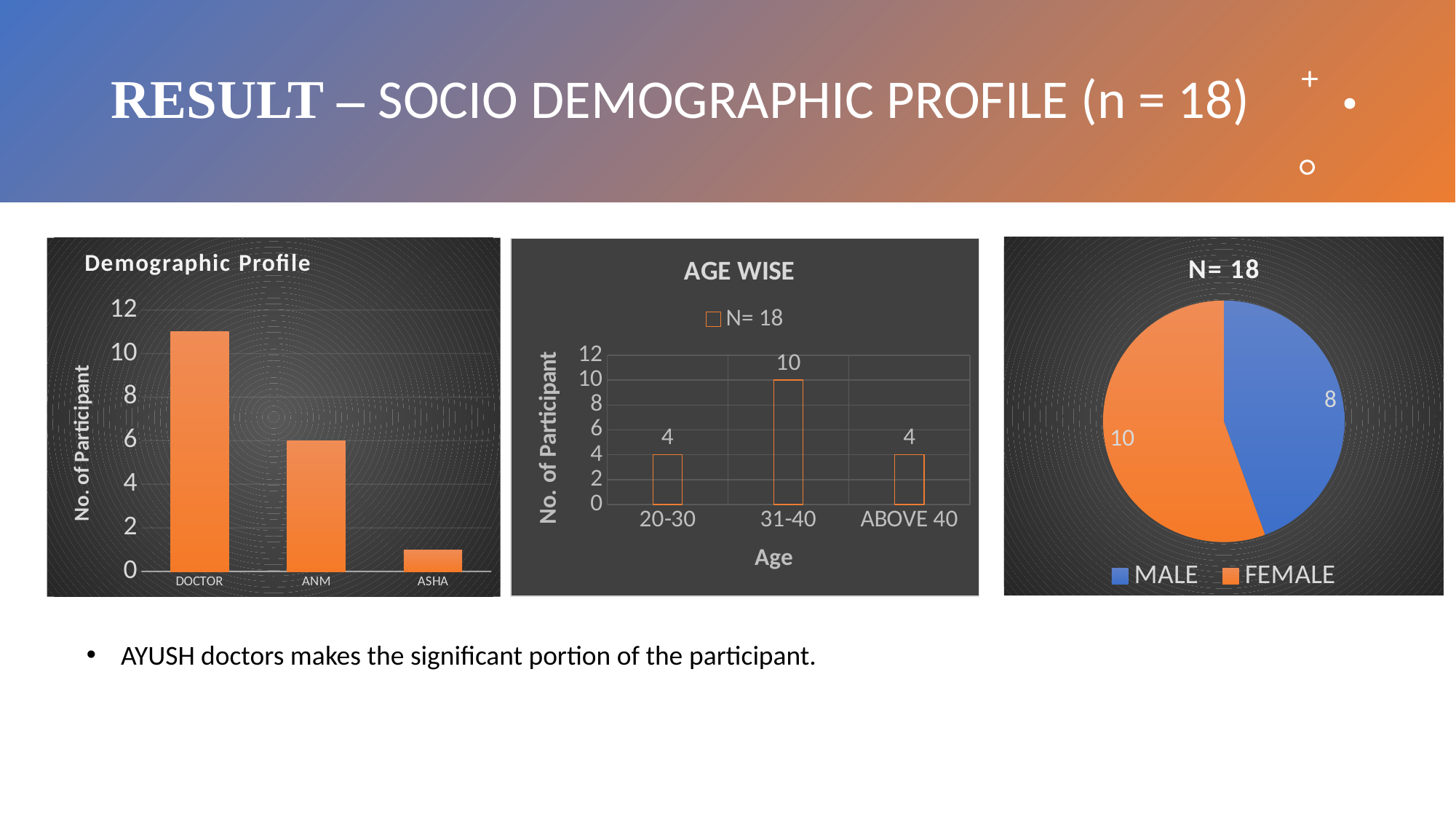

# RESULT – SOCIO DEMOGRAPHIC PROFILE (n = 18)

### Chart:

| Category | N= 18 |
|---|---|
| MALE  | 8.0 |
| FEMALE | 10.0 |

### Chart: Demographic Profile

| Category | N= 18 |
|---|---|
| DOCTOR | 11.0 |
| ANM | 6.0 |
| ASHA | 1.0 |

### Chart: AGE WISE

| Category | N= 18 |
|---|---|
| 20-30 | 4.0 |
| 31-40 | 10.0 |
| ABOVE 40 | 4.0 |
AYUSH doctors makes the significant portion of the participant.